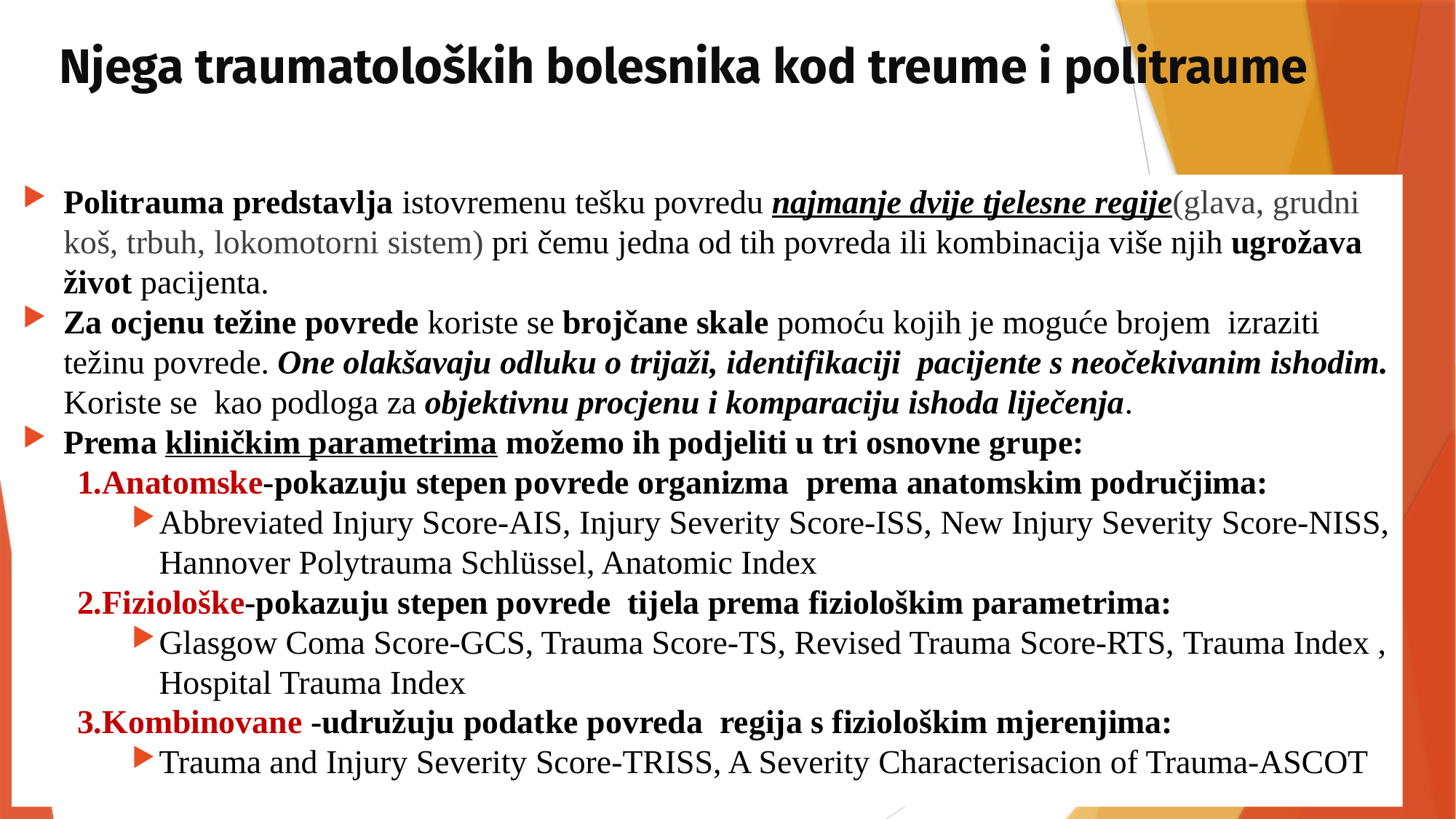

# Njega traumatoloških bolesnika kod treume i politraume
Politrauma predstavlja istovremenu tešku povredu najmanje dvije tjelesne regije(glava, grudni koš, trbuh, lokomotorni sistem) pri čemu jedna od tih povreda ili kombinacija više njih ugrožava život pacijenta.
Za ocjenu težine povrede koriste se brojčane skale pomoću kojih je moguće brojem  izraziti težinu povrede. One olakšavaju odluku o trijaži, identifikaciji  pacijente s neočekivanim ishodim. Koriste se  kao podloga za objektivnu procjenu i komparaciju ishoda liječenja.
Prema kliničkim parametrima možemo ih podjeliti u tri osnovne grupe:
1.Anatomske-pokazuju stepen povrede organizma  prema anatomskim područjima:
Abbreviated Injury Score-AIS, Injury Severity Score-ISS, New Injury Severity Score-NISS, Hannover Polytrauma Schlüssel, Anatomic Index
2.Fiziološke-pokazuju stepen povrede  tijela prema fiziološkim parametrima:
Glasgow Coma Score-GCS, Trauma Score-TS, Revised Trauma Score-RTS, Trauma Index , Hospital Trauma Index
3.Kombinovane -udružuju podatke povreda  regija s fiziološkim mjerenjima:
Trauma and Injury Severity Score-TRISS, A Severity Characterisacion of Trauma-ASCOT